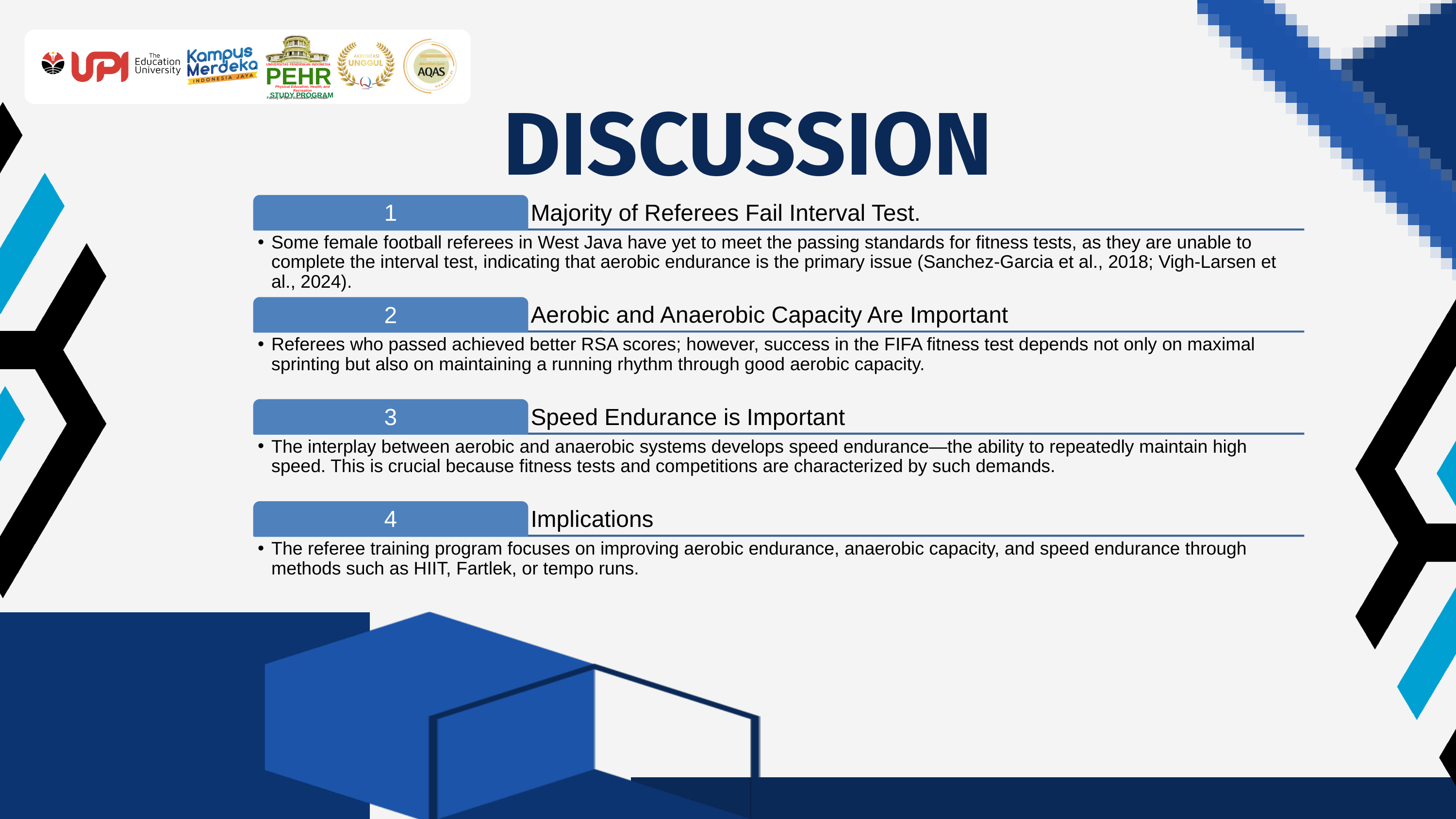

UNIVERSITAS PENDIDIKAN INDONESIA
PEHR
Physical Education, Health, and Recreation
STUDY PROGRAM
Faculty of Sport Education and Health

DISCUSSION
Majority of Referees Fail Interval Test.
1
Some female football referees in West Java have yet to meet the passing standards for fitness tests, as they are unable to complete the interval test, indicating that aerobic endurance is the primary issue (Sanchez-Garcia et al., 2018; Vigh-Larsen et al., 2024).
Aerobic and Anaerobic Capacity Are Important
2
Referees who passed achieved better RSA scores; however, success in the FIFA fitness test depends not only on maximal sprinting but also on maintaining a running rhythm through good aerobic capacity.
Speed Endurance is Important
3
The interplay between aerobic and anaerobic systems develops speed endurance—the ability to repeatedly maintain high speed. This is crucial because fitness tests and competitions are characterized by such demands.
Implications
4
The referee training program focuses on improving aerobic endurance, anaerobic capacity, and speed endurance through methods such as HIIT, Fartlek, or tempo runs.